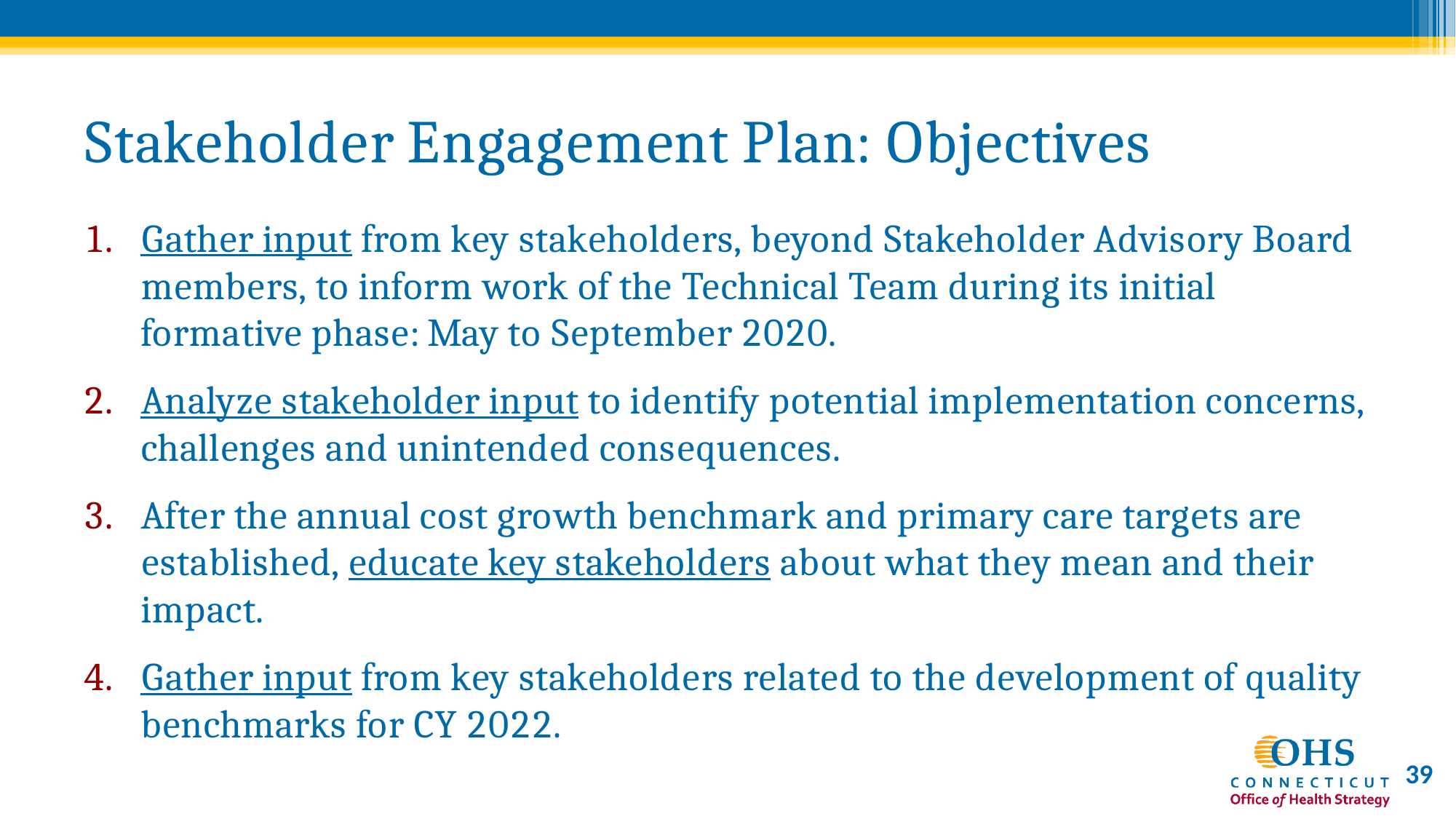

# Stakeholder Engagement Plan: Objectives
Gather input from key stakeholders, beyond Stakeholder Advisory Board members, to inform work of the Technical Team during its initial formative phase: May to September 2020.

Analyze stakeholder input to identify potential implementation concerns, challenges and unintended consequences.

After the annual cost growth benchmark and primary care targets are established, educate key stakeholders about what they mean and their impact.

Gather input from key stakeholders related to the development of quality benchmarks for CY 2022.

39